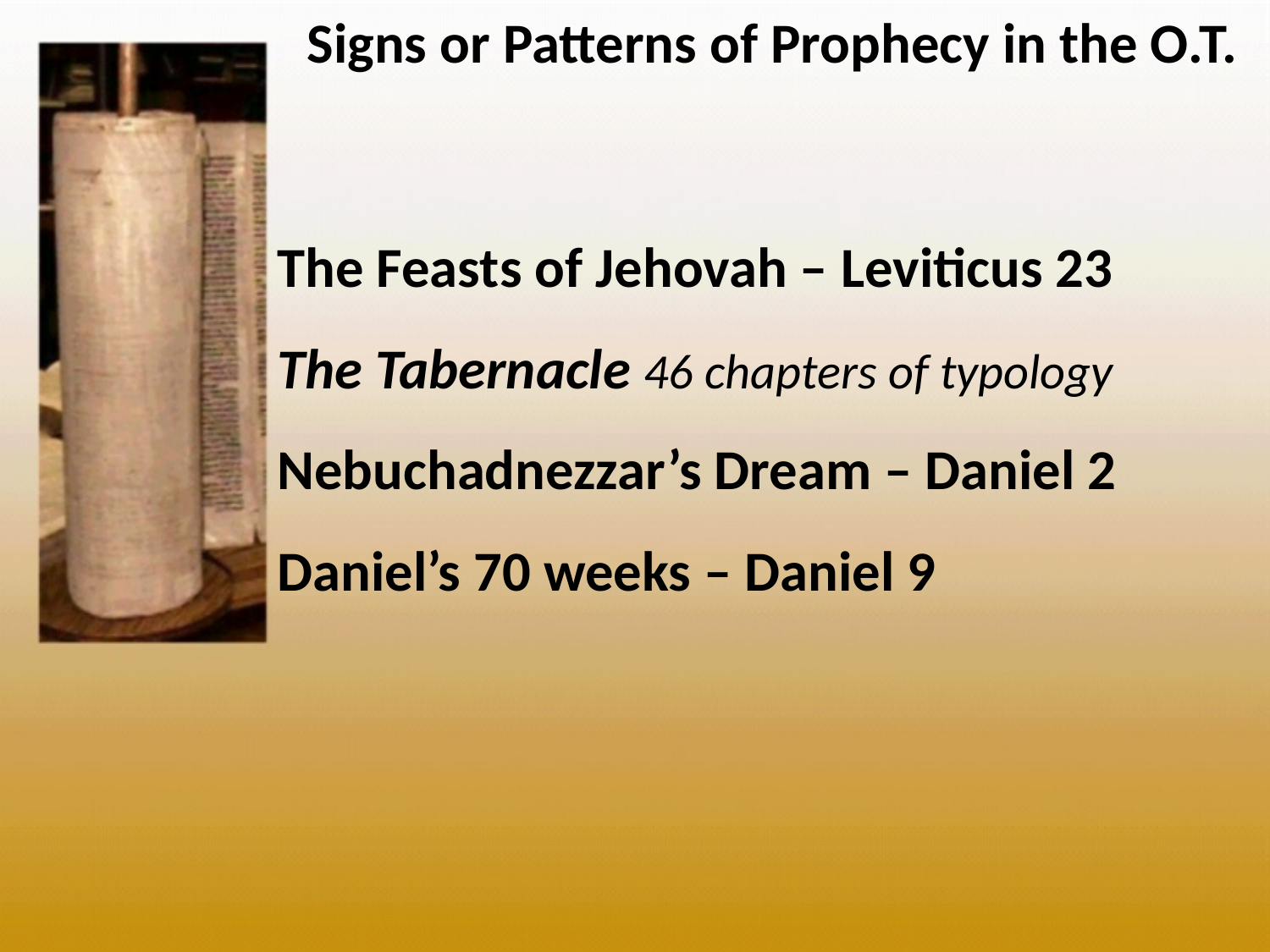

Signs or Patterns of Prophecy in the O.T.
The Feasts of Jehovah – Leviticus 23
The Tabernacle 46 chapters of typology
Nebuchadnezzar’s Dream – Daniel 2
Daniel’s 70 weeks – Daniel 9